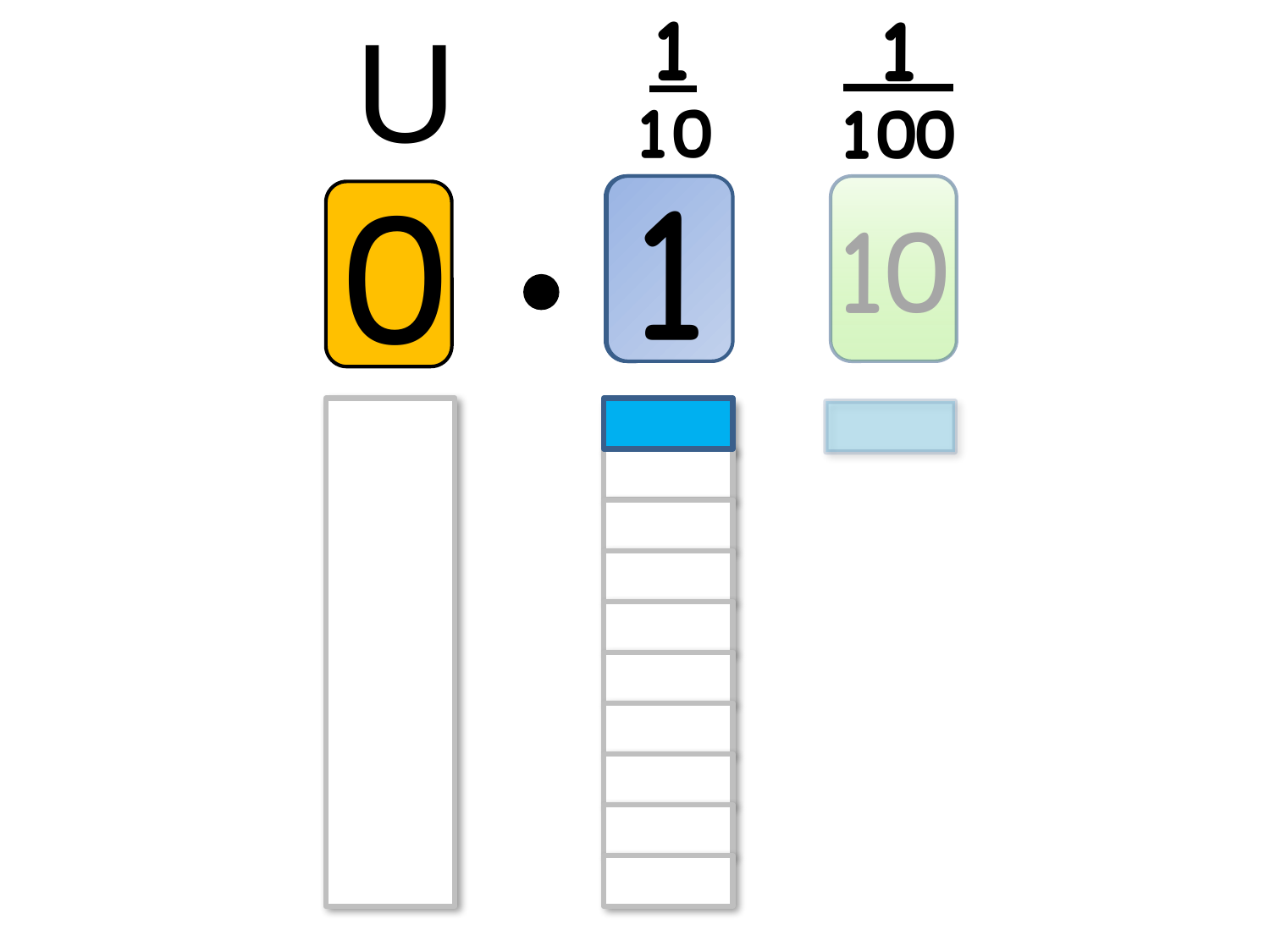

1
U
1
10
100

9
6
5
4
0
1
8
2
7
3
10
1
0
0